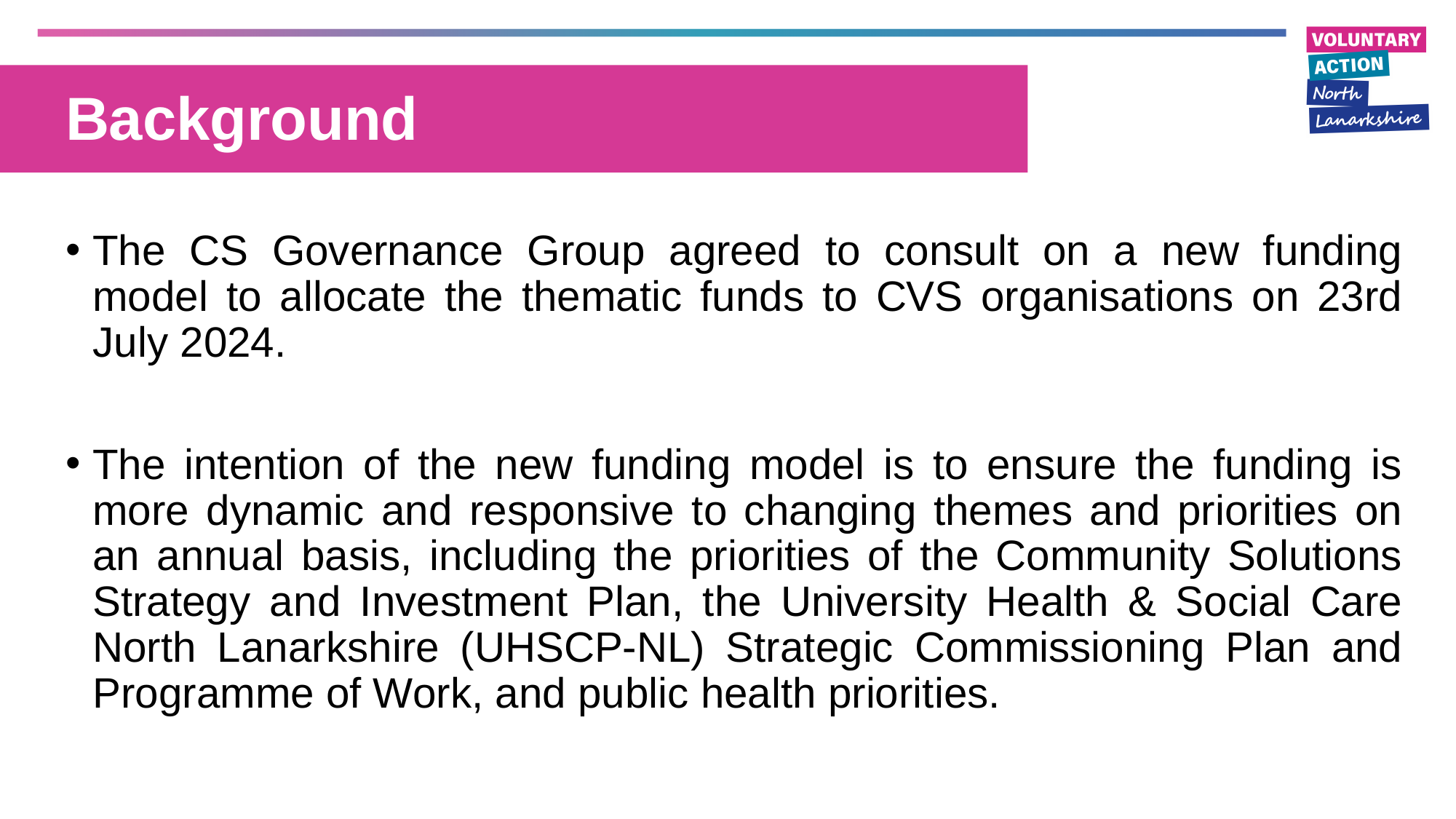

# Background
The CS Governance Group agreed to consult on a new funding model to allocate the thematic funds to CVS organisations on 23rd July 2024.

The intention of the new funding model is to ensure the funding is more dynamic and responsive to changing themes and priorities on an annual basis, including the priorities of the Community Solutions Strategy and Investment Plan, the University Health & Social Care North Lanarkshire (UHSCP-NL) Strategic Commissioning Plan and Programme of Work, and public health priorities.